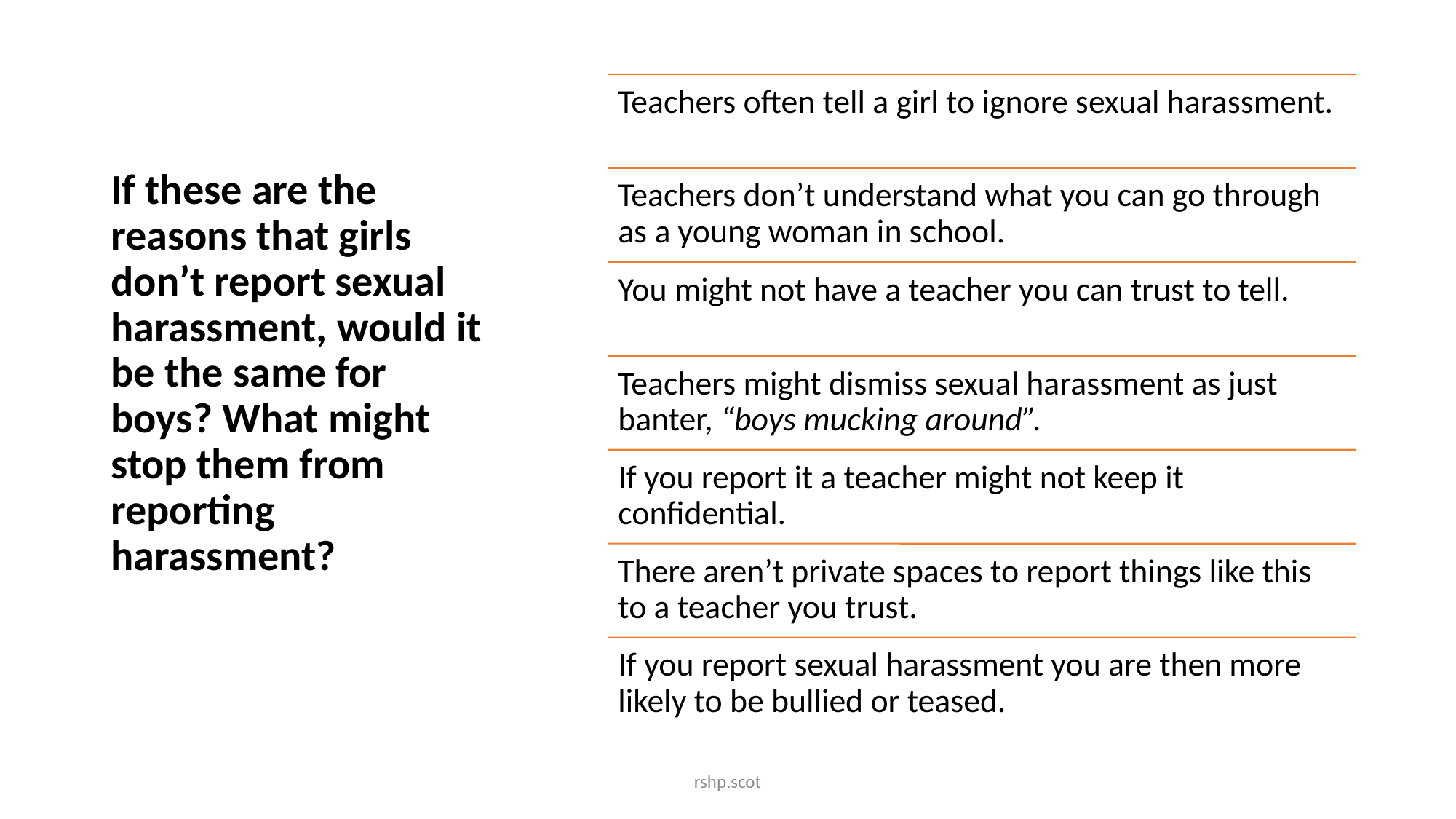

# If these are the reasons that girls don’t report sexual harassment, would it be the same for boys? What might stop them from reporting harassment?
Teachers often tell a girl to ignore sexual harassment.
Teachers don’t understand what you can go through as a young woman in school.
You might not have a teacher you can trust to tell.
Teachers might dismiss sexual harassment as just banter, “boys mucking around”.
If you report it a teacher might not keep it confidential.
There aren’t private spaces to report things like this to a teacher you trust.
If you report sexual harassment you are then more likely to be bullied or teased.
rshp.scot